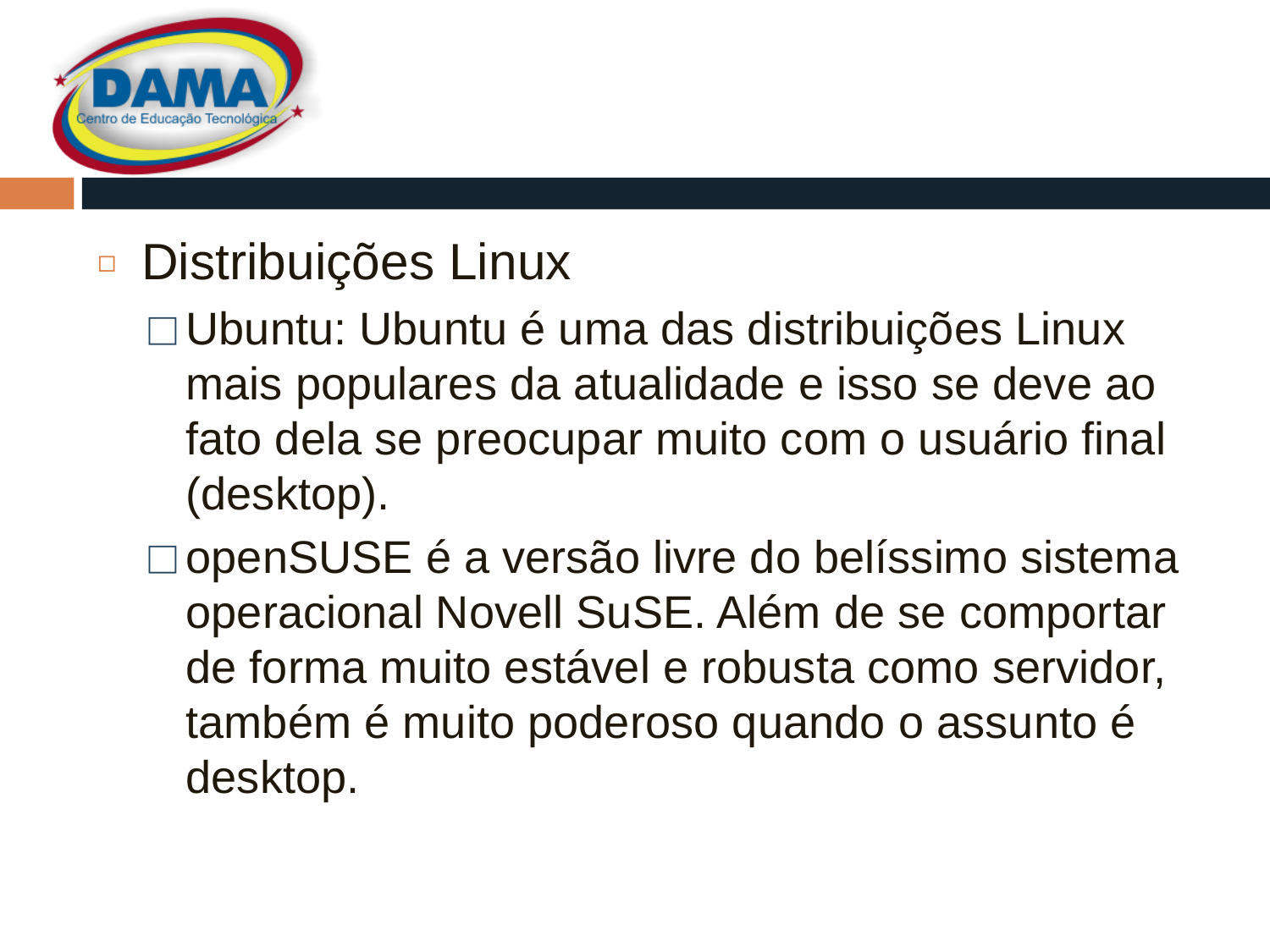

#
Distribuições Linux
Ubuntu: Ubuntu é uma das distribuições Linux mais populares da atualidade e isso se deve ao fato dela se preocupar muito com o usuário final (desktop).
openSUSE é a versão livre do belíssimo sistema operacional Novell SuSE. Além de se comportar de forma muito estável e robusta como servidor, também é muito poderoso quando o assunto é desktop.